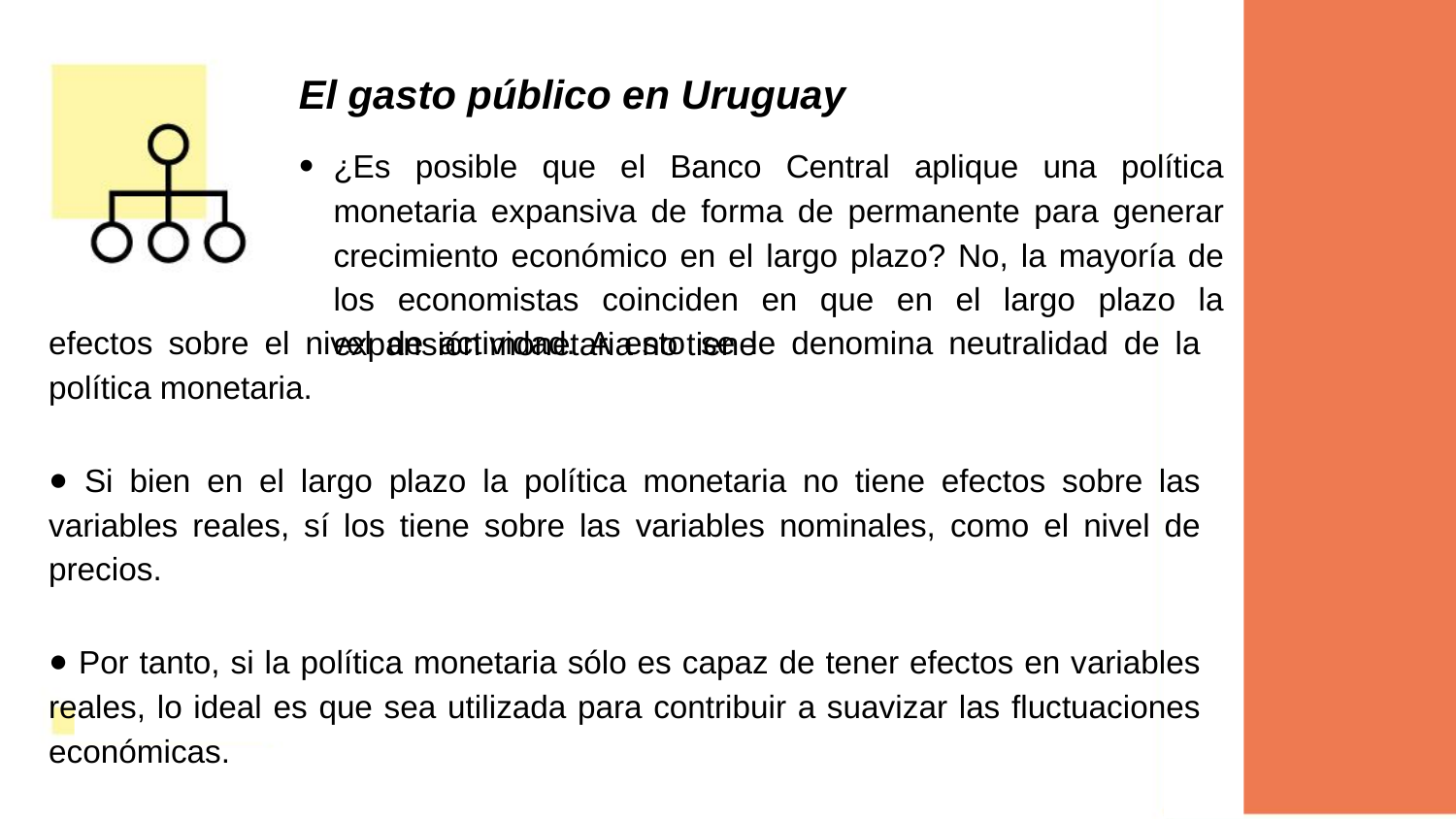

# El gasto público en Uruguay
¿Es posible que el Banco Central aplique una política monetaria expansiva de forma de permanente para generar crecimiento económico en el largo plazo? No, la mayoría de los economistas coinciden en que en el largo plazo la expansión monetaria no tienel
efectos sobre el nivel de actividad. A esto se le denomina neutralidad de la política monetaria.
 Si bien en el largo plazo la política monetaria no tiene efectos sobre las variables reales, sí los tiene sobre las variables nominales, como el nivel de precios.
 Por tanto, si la política monetaria sólo es capaz de tener efectos en variables reales, lo ideal es que sea utilizada para contribuir a suavizar las fluctuaciones económicas.